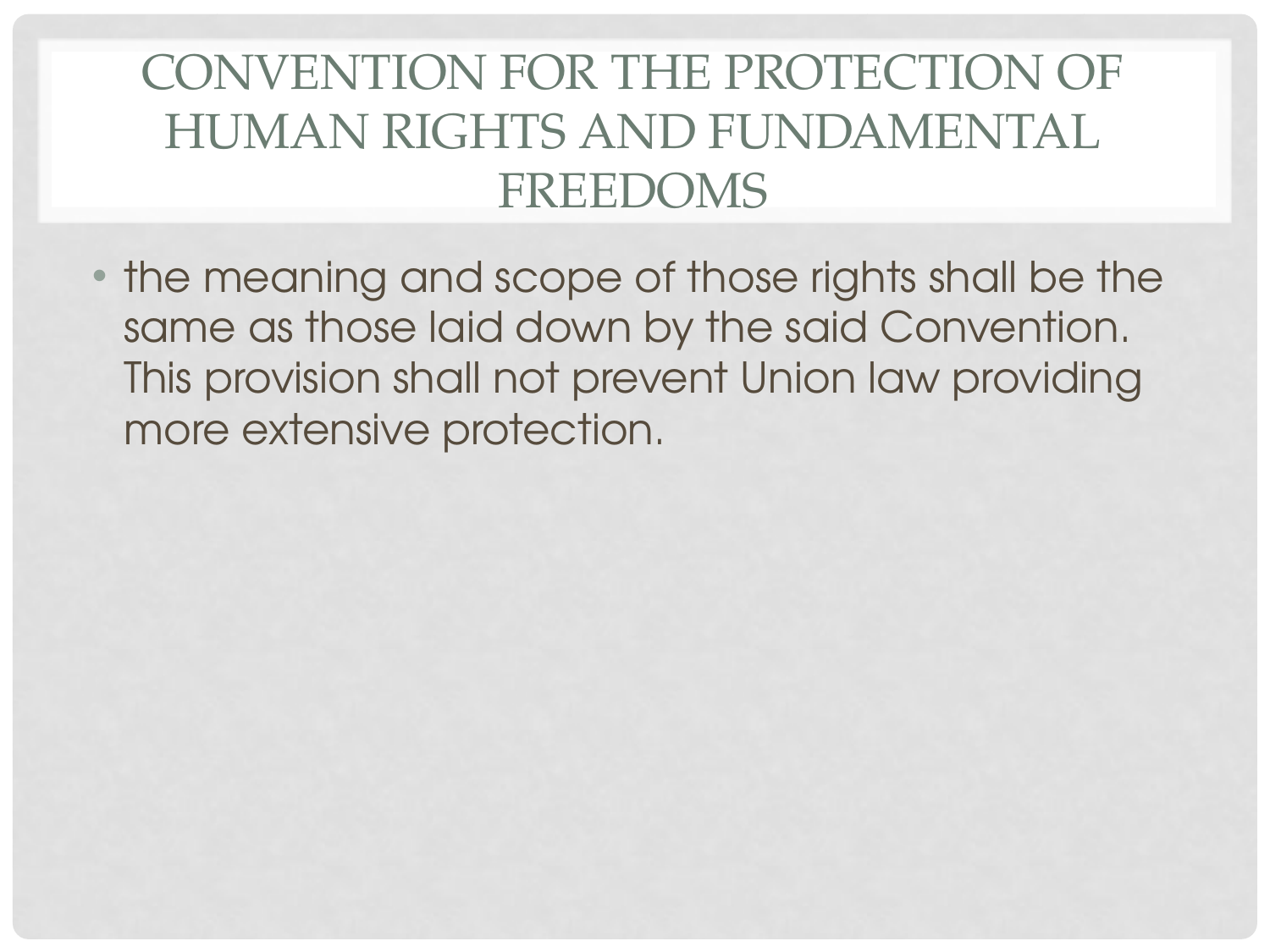

# Convention for the Protection of Human Rights and Fundamental Freedoms
the meaning and scope of those rights shall be the same as those laid down by the said Convention. This provision shall not prevent Union law providing more extensive protection.